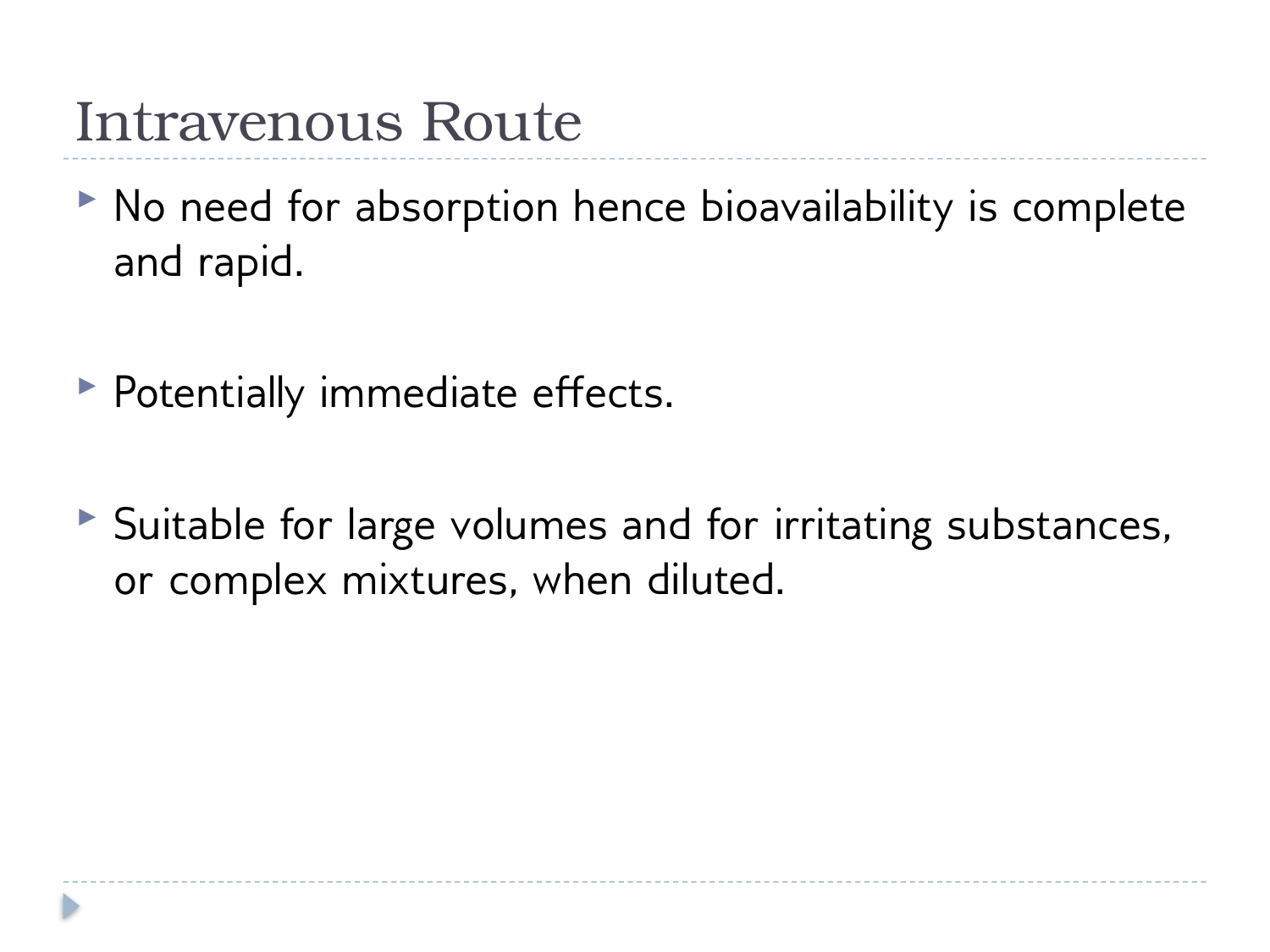

# Intravenous Route
No need for absorption hence bioavailability is complete and rapid.

Potentially immediate effects.

Suitable for large volumes and for irritating substances, or complex mixtures, when diluted.